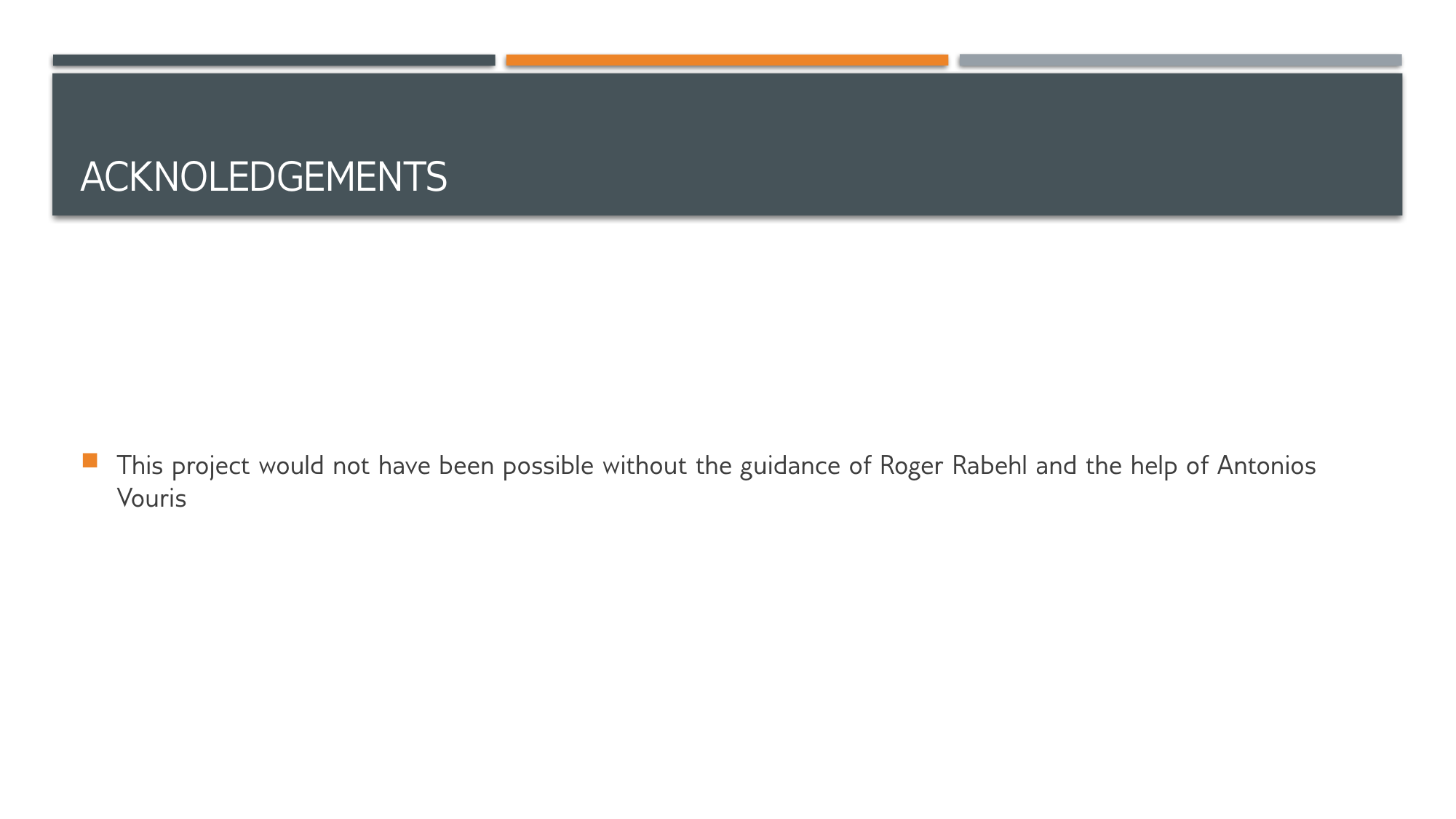

# Acknoledgements
This project would not have been possible without the guidance of Roger Rabehl and the help of Antonios Vouris